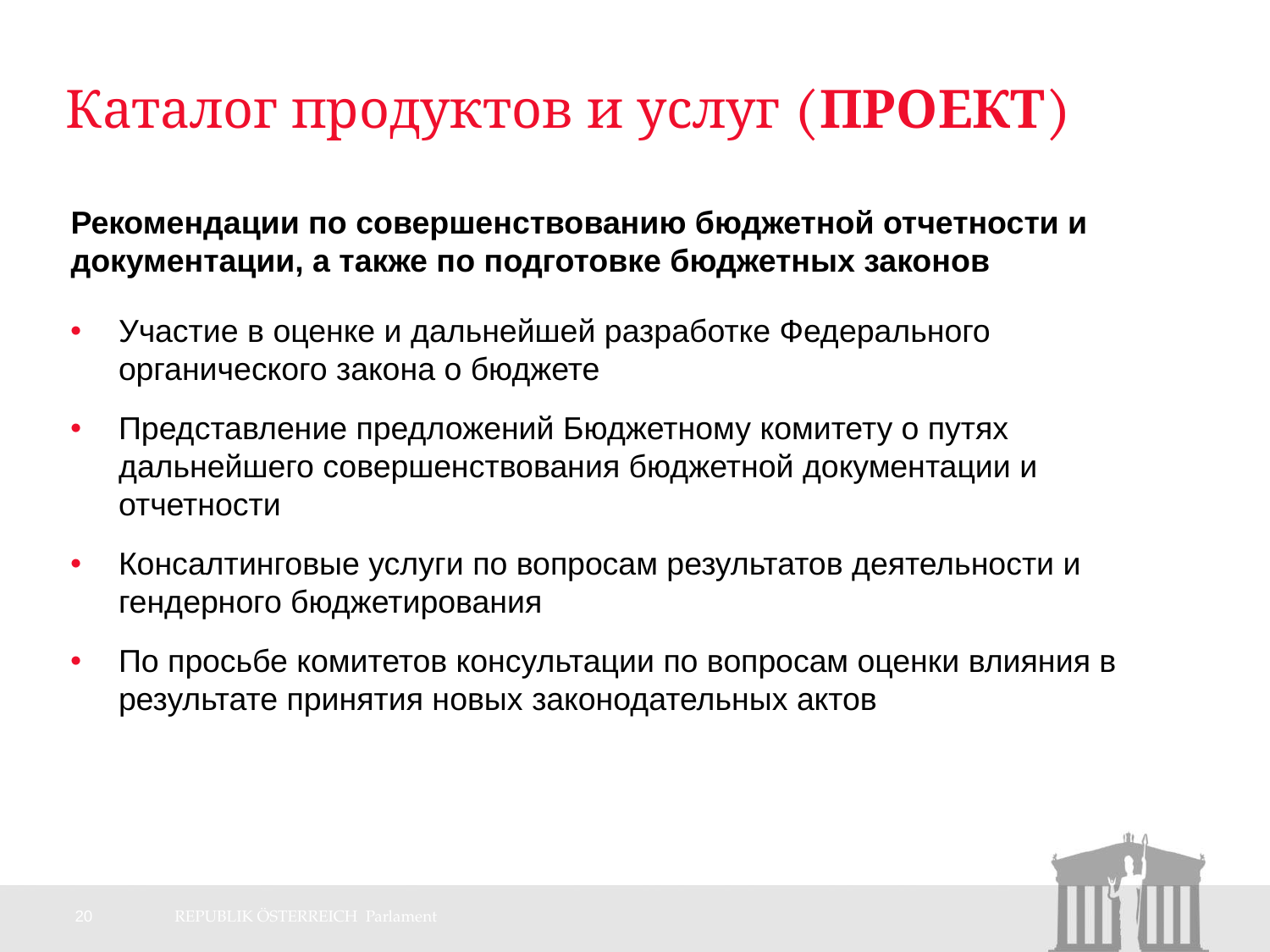

# Каталог продуктов и услуг (проект)
Рекомендации по совершенствованию бюджетной отчетности и документации, а также по подготовке бюджетных законов
Участие в оценке и дальнейшей разработке Федерального органического закона о бюджете
Представление предложений Бюджетному комитету о путях дальнейшего совершенствования бюджетной документации и отчетности
Консалтинговые услуги по вопросам результатов деятельности и гендерного бюджетирования
По просьбе комитетов консультации по вопросам оценки влияния в результате принятия новых законодательных актов
20
REPUBLIK ÖSTERREICH  Parlament